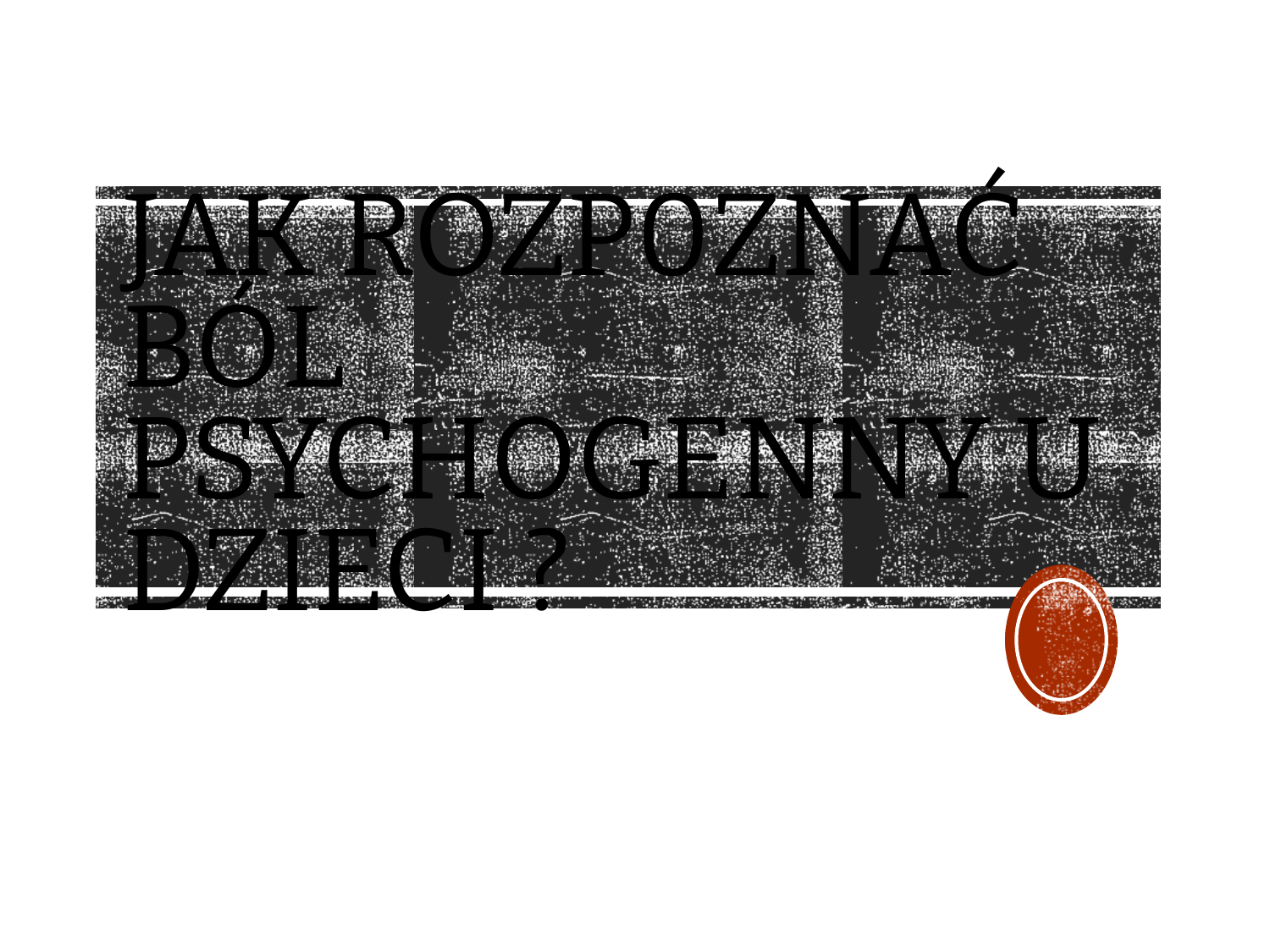

# Jak rozp0znać Ból psychogenny u dzieci ?